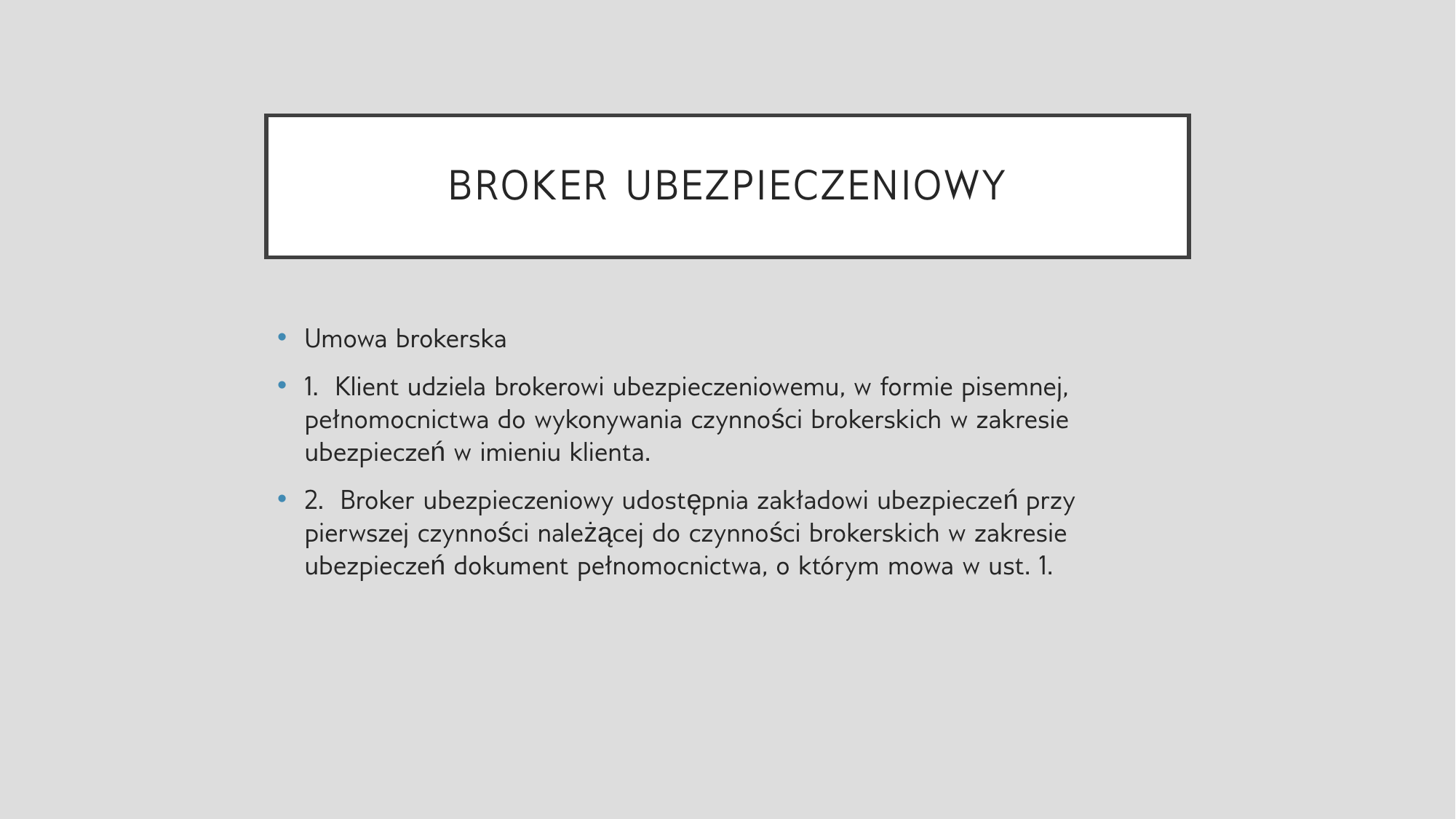

# Broker ubezpieczeniowy
Umowa brokerska
1.  Klient udziela brokerowi ubezpieczeniowemu, w formie pisemnej, pełnomocnictwa do wykonywania czynności brokerskich w zakresie ubezpieczeń w imieniu klienta.
2.  Broker ubezpieczeniowy udostępnia zakładowi ubezpieczeń przy pierwszej czynności należącej do czynności brokerskich w zakresie ubezpieczeń dokument pełnomocnictwa, o którym mowa w ust. 1.